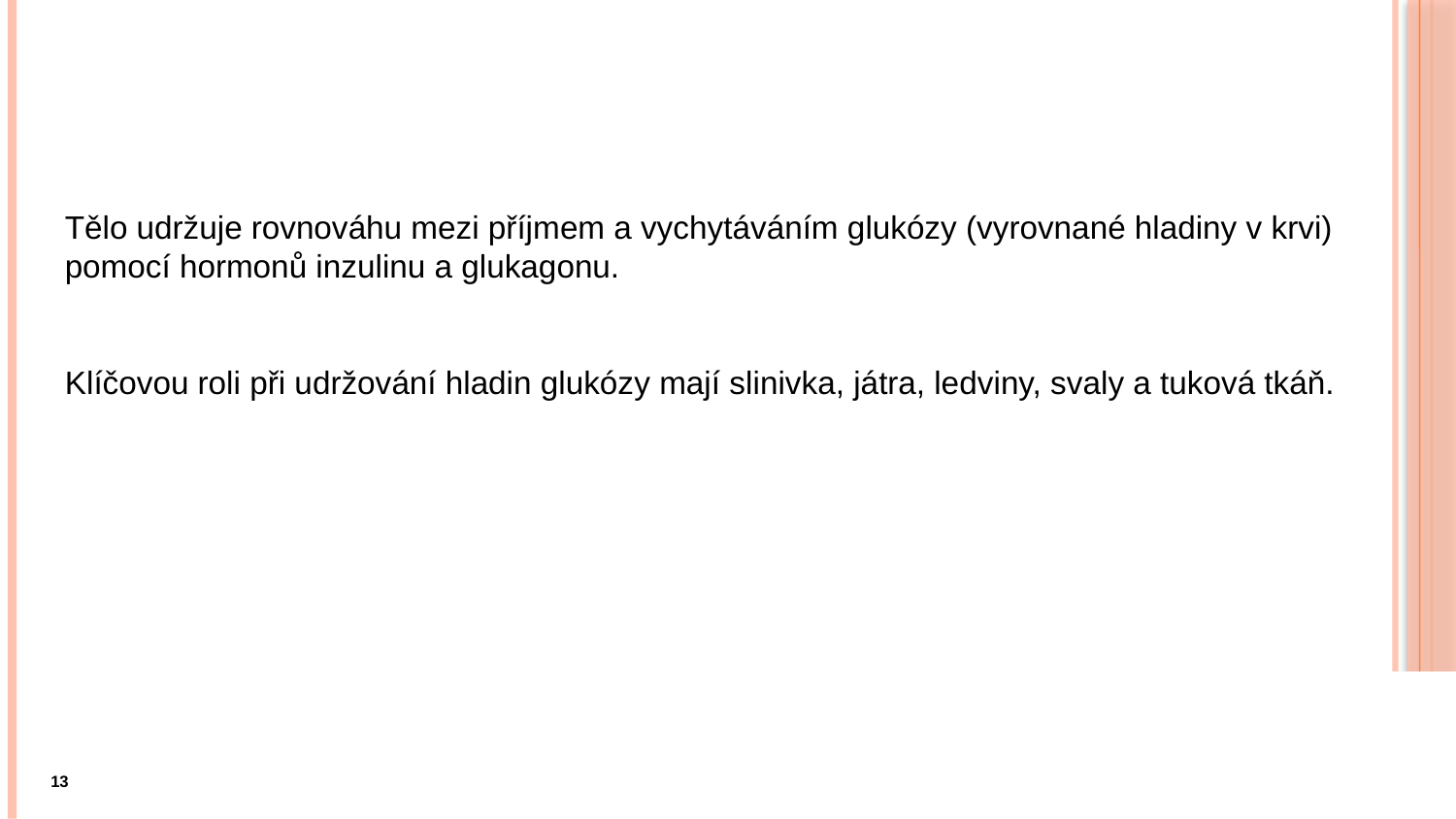

#
Tělo udržuje rovnováhu mezi příjmem a vychytáváním glukózy (vyrovnané hladiny v krvi) pomocí hormonů inzulinu a glukagonu.

Klíčovou roli při udržování hladin glukózy mají slinivka, játra, ledviny, svaly a tuková tkáň.

13